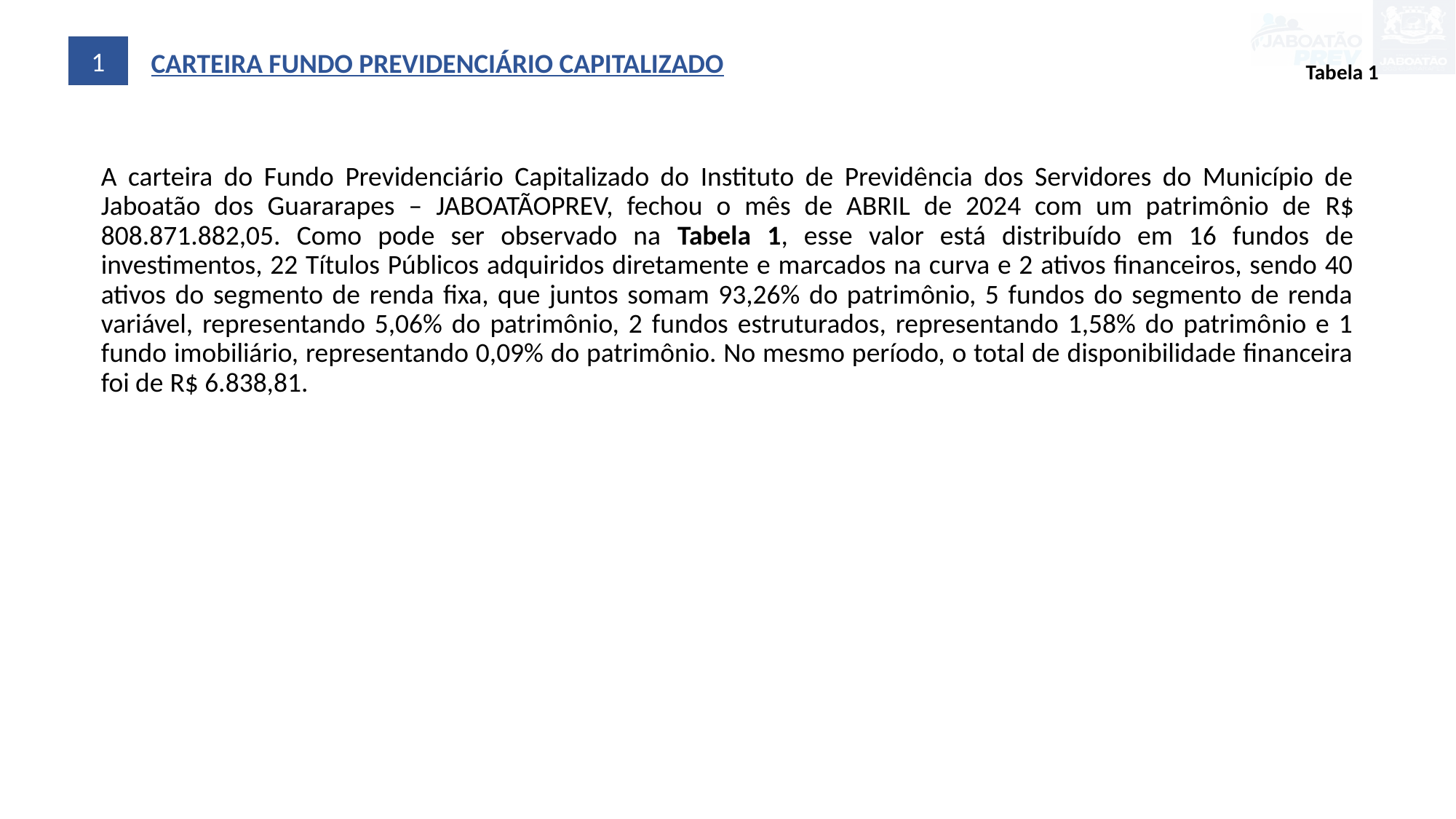

1
CARTEIRA FUNDO PREVIDENCIÁRIO CAPITALIZADO
Tabela 1
A carteira do Fundo Previdenciário Capitalizado do Instituto de Previdência dos Servidores do Município de Jaboatão dos Guararapes – JABOATÃOPREV, fechou o mês de ABRIL de 2024 com um patrimônio de R$ 808.871.882,05. Como pode ser observado na Tabela 1, esse valor está distribuído em 16 fundos de investimentos, 22 Títulos Públicos adquiridos diretamente e marcados na curva e 2 ativos financeiros, sendo 40 ativos do segmento de renda fixa, que juntos somam 93,26% do patrimônio, 5 fundos do segmento de renda variável, representando 5,06% do patrimônio, 2 fundos estruturados, representando 1,58% do patrimônio e 1 fundo imobiliário, representando 0,09% do patrimônio. No mesmo período, o total de disponibilidade financeira foi de R$ 6.838,81.